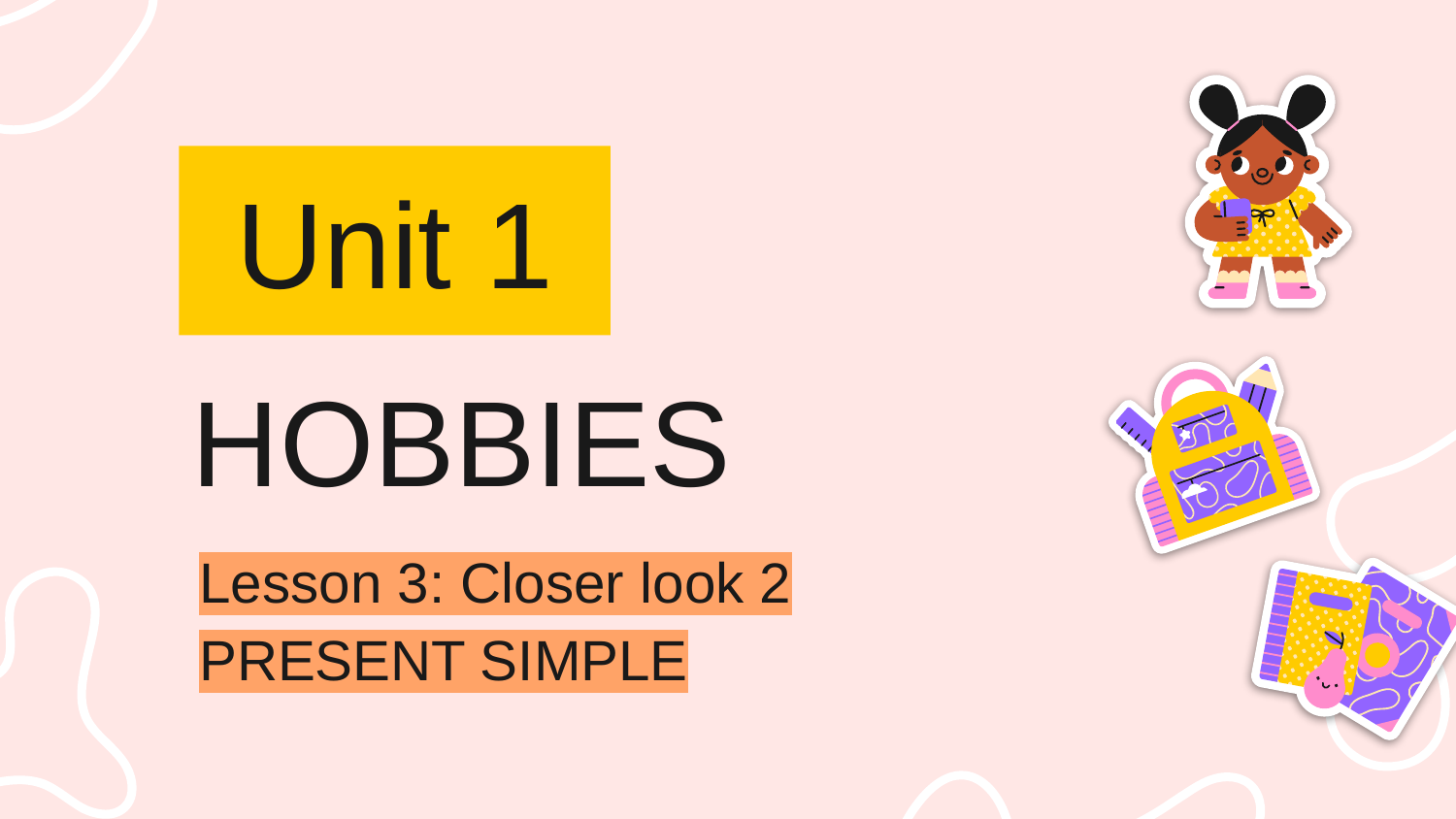

Unit 1
# HOBBIES

Lesson 3: Closer look 2
PRESENT SIMPLE